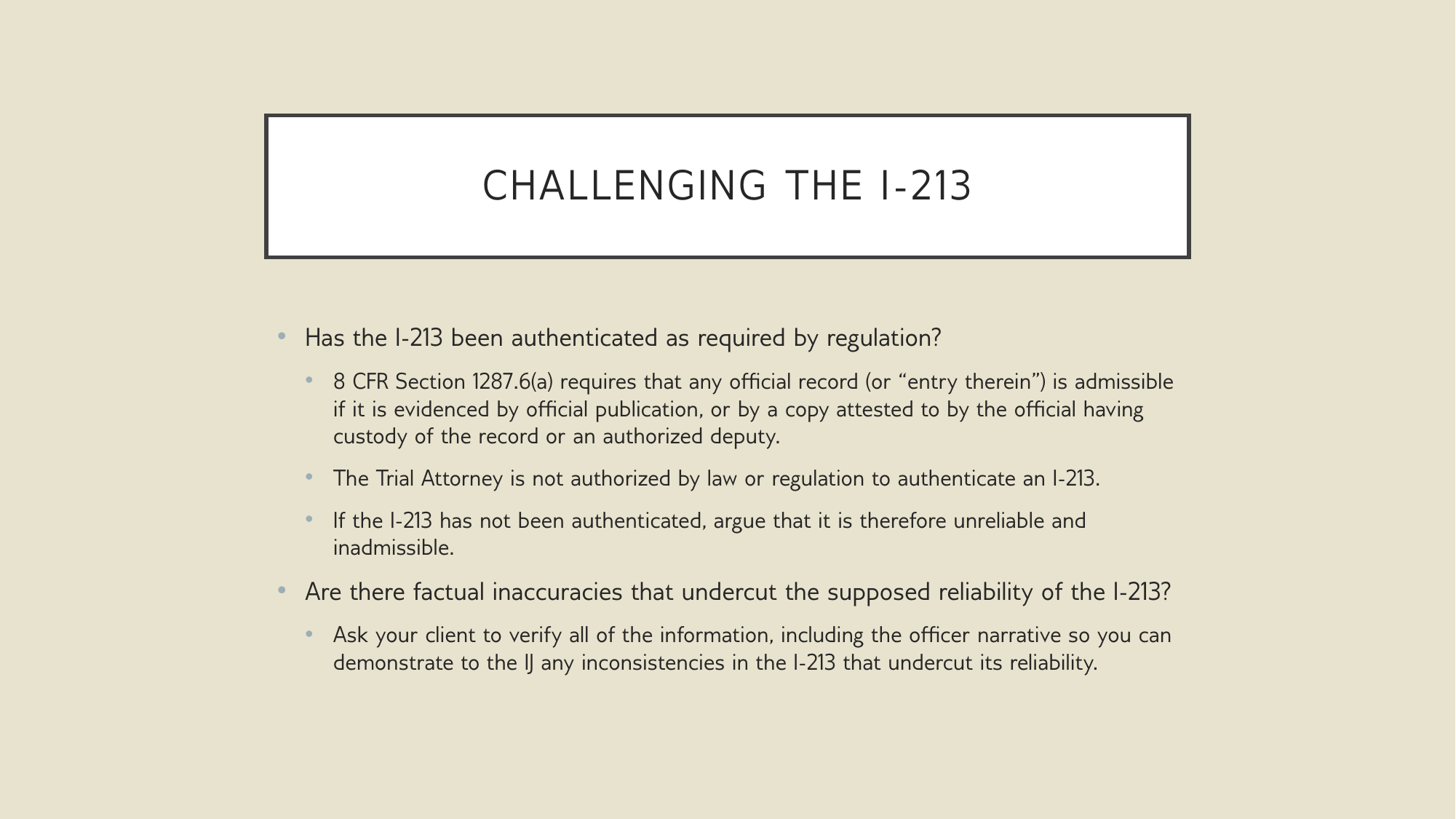

# Challenging the i-213
Has the I-213 been authenticated as required by regulation?
8 CFR Section 1287.6(a) requires that any official record (or “entry therein”) is admissible if it is evidenced by official publication, or by a copy attested to by the official having custody of the record or an authorized deputy.
The Trial Attorney is not authorized by law or regulation to authenticate an I-213.
If the I-213 has not been authenticated, argue that it is therefore unreliable and inadmissible.
Are there factual inaccuracies that undercut the supposed reliability of the I-213?
Ask your client to verify all of the information, including the officer narrative so you can demonstrate to the IJ any inconsistencies in the I-213 that undercut its reliability.